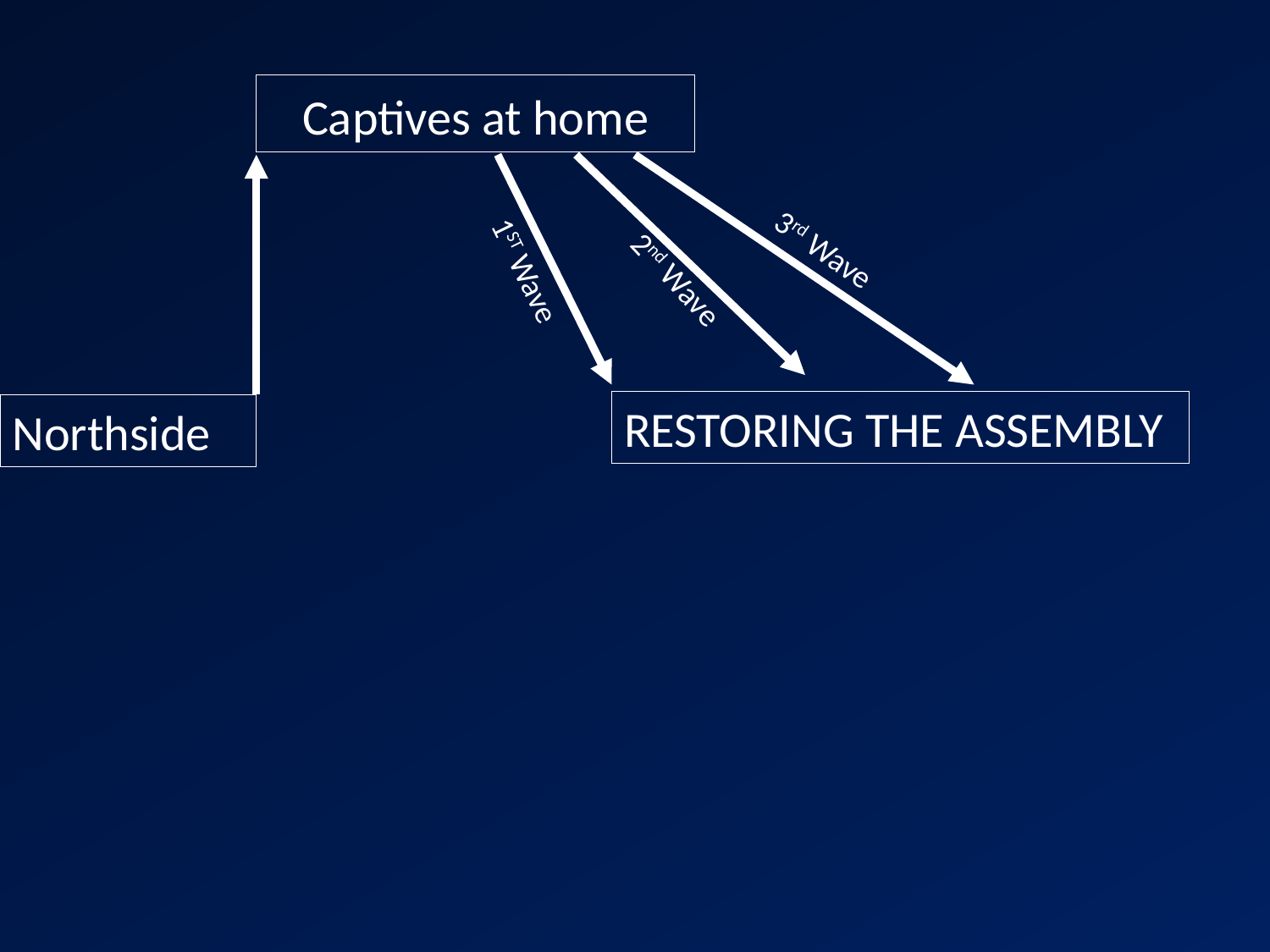

# Captives at home
3rd Wave
2nd Wave
1ST Wave
RESTORING THE ASSEMBLY
Northside